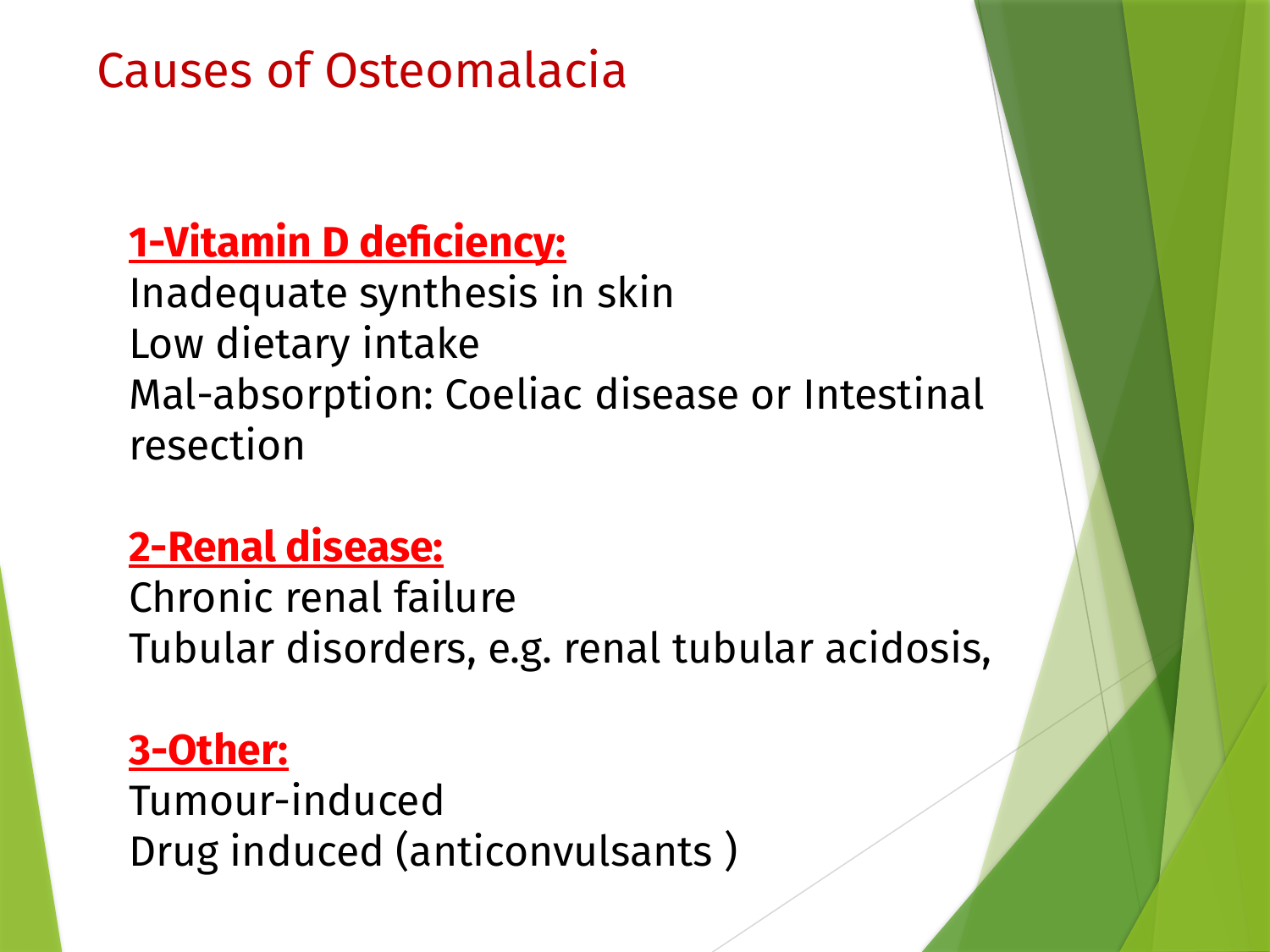

# Causes of Osteomalacia
1-Vitamin D deficiency:
Inadequate synthesis in skin
Low dietary intake
Mal-absorption: Coeliac disease or Intestinal resection

2-Renal disease:
Chronic renal failure
Tubular disorders, e.g. renal tubular acidosis,

3-Other:
Tumour-induced
Drug induced (anticonvulsants )